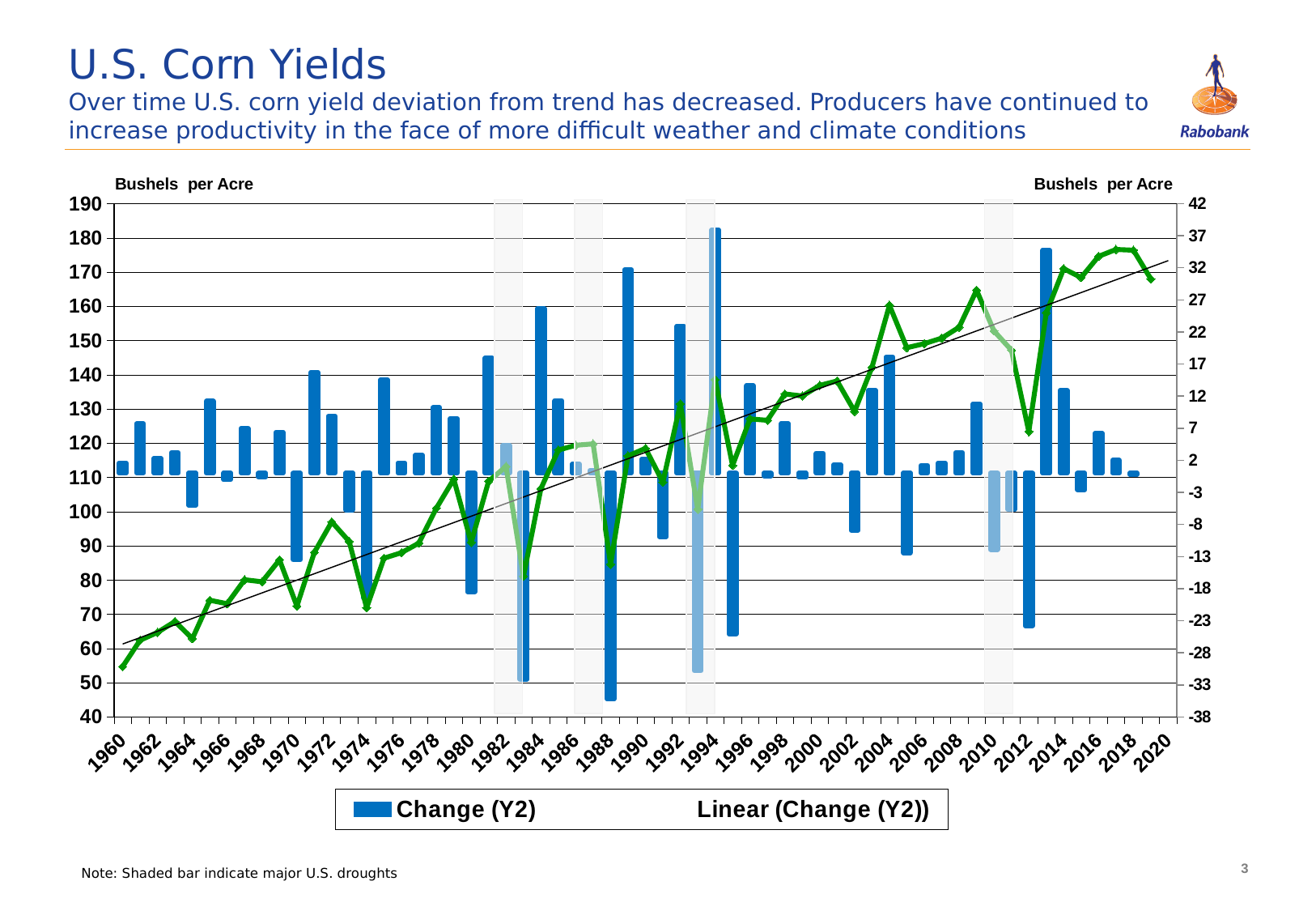

# U.S. Corn Yields Over time U.S. corn yield deviation from trend has decreased. Producers have continued to increase productivity in the face of more difficult weather and climate conditions
Bushels  per Acre
Bushels  per Acre

### Chart

| Category | Change (Y2) | Yield (Y1) |
|---|---|---|
| 1960 | 1.6000000000000014 | 54.7 |
| 1961 | 7.699999999999996 | 62.4 |
| 1962 | 2.3000000000000043 | 64.7 |
| 1963 | 3.200000000000003 | 67.9 |
| 1964 | -5.000000000000007 | 62.9 |
| 1965 | 11.199999999999996 | 74.1 |
| 1966 | -1.0 | 73.1 |
| 1967 | 7.0 | 80.1 |
| 1968 | -0.5999999999999943 | 79.5 |
| 1969 | 6.400000000000006 | 85.9 |
| 1970 | -13.5 | 72.4 |
| 1971 | 15.699999999999989 | 88.1 |
| 1972 | 8.900000000000006 | 97.0 |
| 1973 | -5.700000000000003 | 91.3 |
| 1974 | -19.39999999999999 | 71.9 |
| 1975 | 14.5 | 86.4 |
| 1976 | 1.5999999999999943 | 88.0 |
| 1977 | 2.799999999999997 | 90.8 |
| 1978 | 10.200000000000003 | 101.0 |
| 1979 | 8.5 | 109.5 |
| 1980 | -18.5 | 91.0 |
| 1981 | 17.900000000000006 | 108.9 |
| 1982 | 4.299999999999997 | 113.2 |
| 1983 | -32.10000000000001 | 81.1 |
| 1984 | 25.60000000000001 | 106.7 |
| 1985 | 11.299999999999997 | 118.0 |
| 1986 | 1.4000000000000057 | 119.4 |
| 1987 | 0.3999999999999915 | 119.8 |
| 1988 | -35.2 | 84.6 |
| 1989 | 31.700000000000003 | 116.3 |
| 1990 | 2.200000000000003 | 118.5 |
| 1991 | -9.900000000000006 | 108.6 |
| 1992 | 22.900000000000006 | 131.5 |
| 1993 | -30.799999999999997 | 100.7 |
| 1994 | 37.89999999999999 | 138.6 |
| 1995 | -25.099999999999994 | 113.5 |
| 1996 | 13.599999999999994 | 127.1 |
| 1997 | -0.3999999999999915 | 126.7 |
| 1998 | 7.700000000000003 | 134.4 |
| 1999 | -0.5999999999999943 | 133.8 |
| 2000 | 3.0999999999999943 | 136.9 |
| 2001 | 1.299999999999983 | 138.2 |
| 2002 | -8.899999999999977 | 129.3 |
| 2003 | 12.899999999999977 | 142.2 |
| 2004 | 18.100000000000023 | 160.3 |
| 2005 | -12.400000000000006 | 147.9 |
| 2006 | 1.1999999999999886 | 149.1 |
| 2007 | 1.5999999999999943 | 150.7 |
| 2008 | 3.200000000000017 | 153.9 |
| 2009 | 10.799999999999983 | 164.7 |
| 2010 | -11.899999999999977 | 152.8 |
| 2011 | -5.600000000000023 | 147.2 |
| 2012 | -23.799999999999983 | 123.4 |
| 2013 | 34.69999999999999 | 158.1 |
| 2014 | 12.900000000000006 | 171.0 |
| 2015 | -2.5999999999999943 | 168.4 |
| 2016 | 6.199999999999989 | 174.6 |
| 2017 | 2.0 | 176.6 |
| 2018 | -0.19999999999998863 | 176.4 |
| 2019f | None | 168.0 |
| 2020 | None | None |
Note: Shaded bar indicate major U.S. droughts